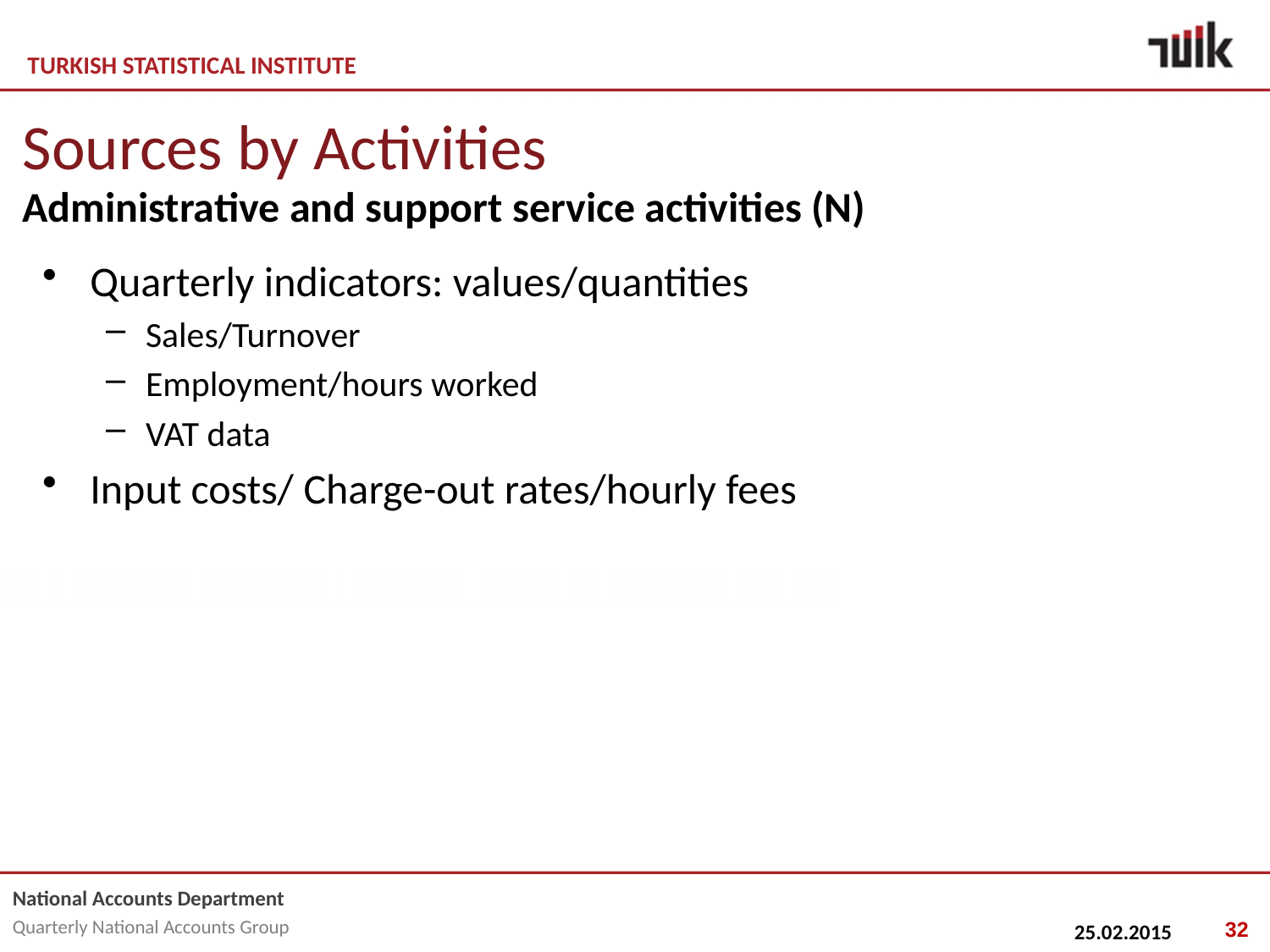

# Sources by Activities
Administrative and support service activities (N)
Quarterly indicators: values/quantities
Sales/Turnover
Employment/hours worked
VAT data
Input costs/ Charge-out rates/hourly fees

32
25.02.2015